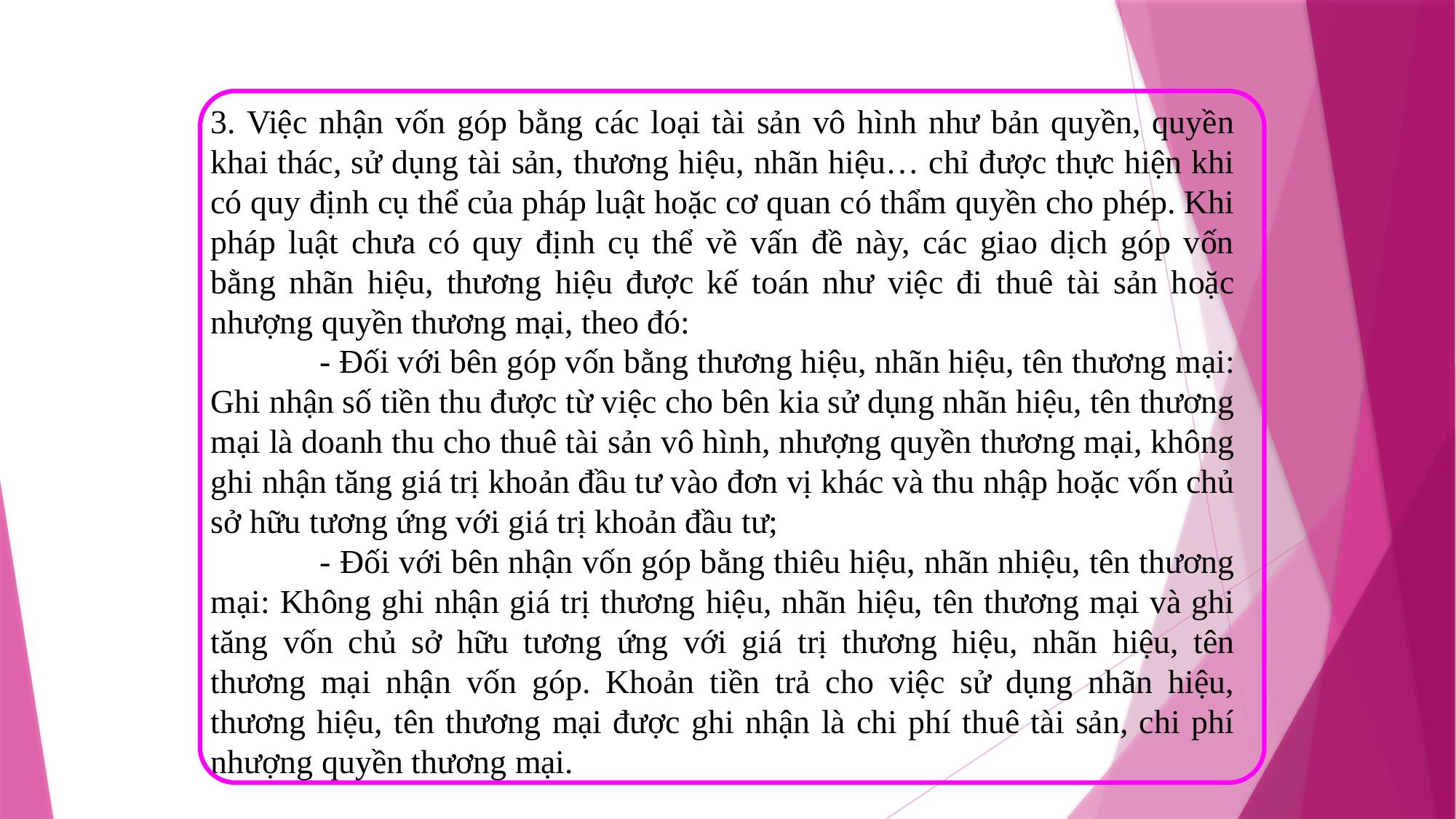

1.2.1. Nguyên tắc kế toán
3. Việc nhận vốn góp bằng các loại tài sản vô hình như bản quyền, quyền khai thác, sử dụng tài sản, thương hiệu, nhãn hiệu… chỉ được thực hiện khi có quy định cụ thể của pháp luật hoặc cơ quan có thẩm quyền cho phép. Khi pháp luật chưa có quy định cụ thể về vấn đề này, các giao dịch góp vốn bằng nhãn hiệu, thương hiệu được kế toán như việc đi thuê tài sản hoặc nhượng quyền thương mại, theo đó:
	- Đối với bên góp vốn bằng thương hiệu, nhãn hiệu, tên thương mại: Ghi nhận số tiền thu được từ việc cho bên kia sử dụng nhãn hiệu, tên thương mại là doanh thu cho thuê tài sản vô hình, nhượng quyền thương mại, không ghi nhận tăng giá trị khoản đầu tư vào đơn vị khác và thu nhập hoặc vốn chủ sở hữu tương ứng với giá trị khoản đầu tư;
	- Đối với bên nhận vốn góp bằng thiêu hiệu, nhãn nhiệu, tên thương mại: Không ghi nhận giá trị thương hiệu, nhãn hiệu, tên thương mại và ghi tăng vốn chủ sở hữu tương ứng với giá trị thương hiệu, nhãn hiệu, tên thương mại nhận vốn góp. Khoản tiền trả cho việc sử dụng nhãn hiệu, thương hiệu, tên thương mại được ghi nhận là chi phí thuê tài sản, chi phí nhượng quyền thương mại.